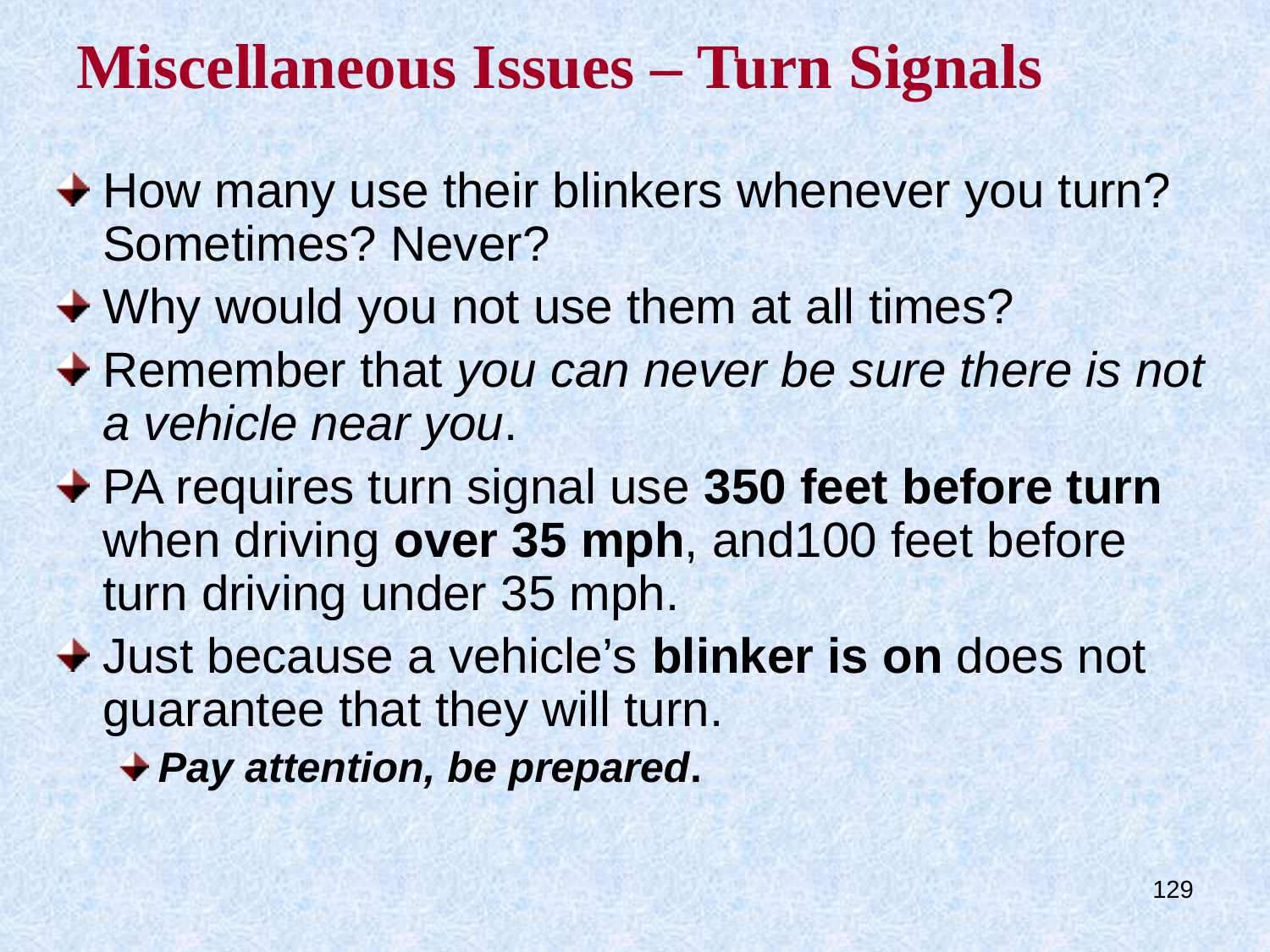

# Miscellaneous Issues – Turn Signals
How many use their blinkers whenever you turn? Sometimes? Never?
Why would you not use them at all times?
Remember that you can never be sure there is not a vehicle near you.
PA requires turn signal use 350 feet before turn when driving over 35 mph, and100 feet before turn driving under 35 mph.
Just because a vehicle’s blinker is on does not guarantee that they will turn.
Pay attention, be prepared.

129